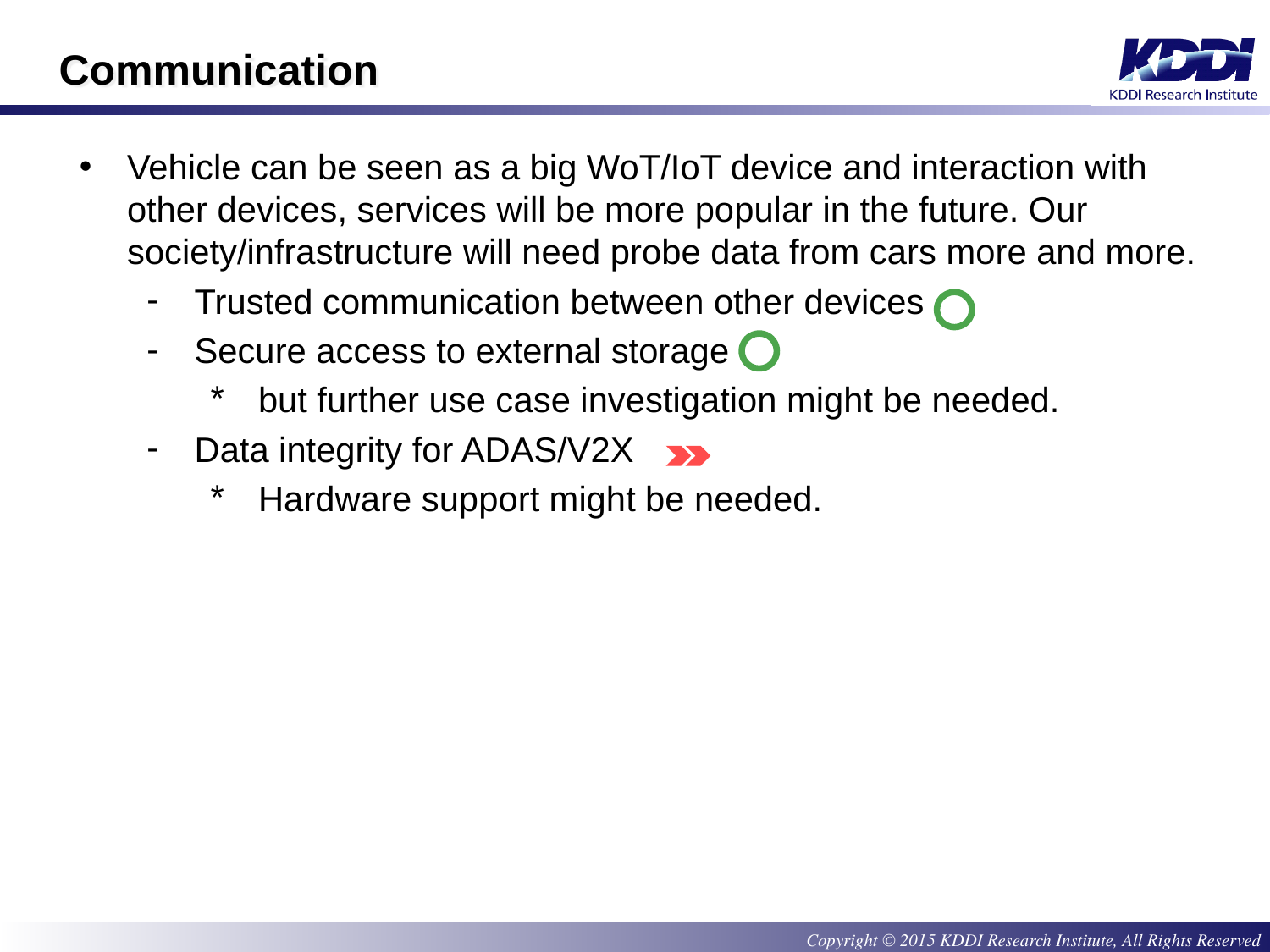

# Communication
Vehicle can be seen as a big WoT/IoT device and interaction with other devices, services will be more popular in the future. Our society/infrastructure will need probe data from cars more and more.
Trusted communication between other devices
Secure access to external storage
but further use case investigation might be needed.
Data integrity for ADAS/V2X
Hardware support might be needed.